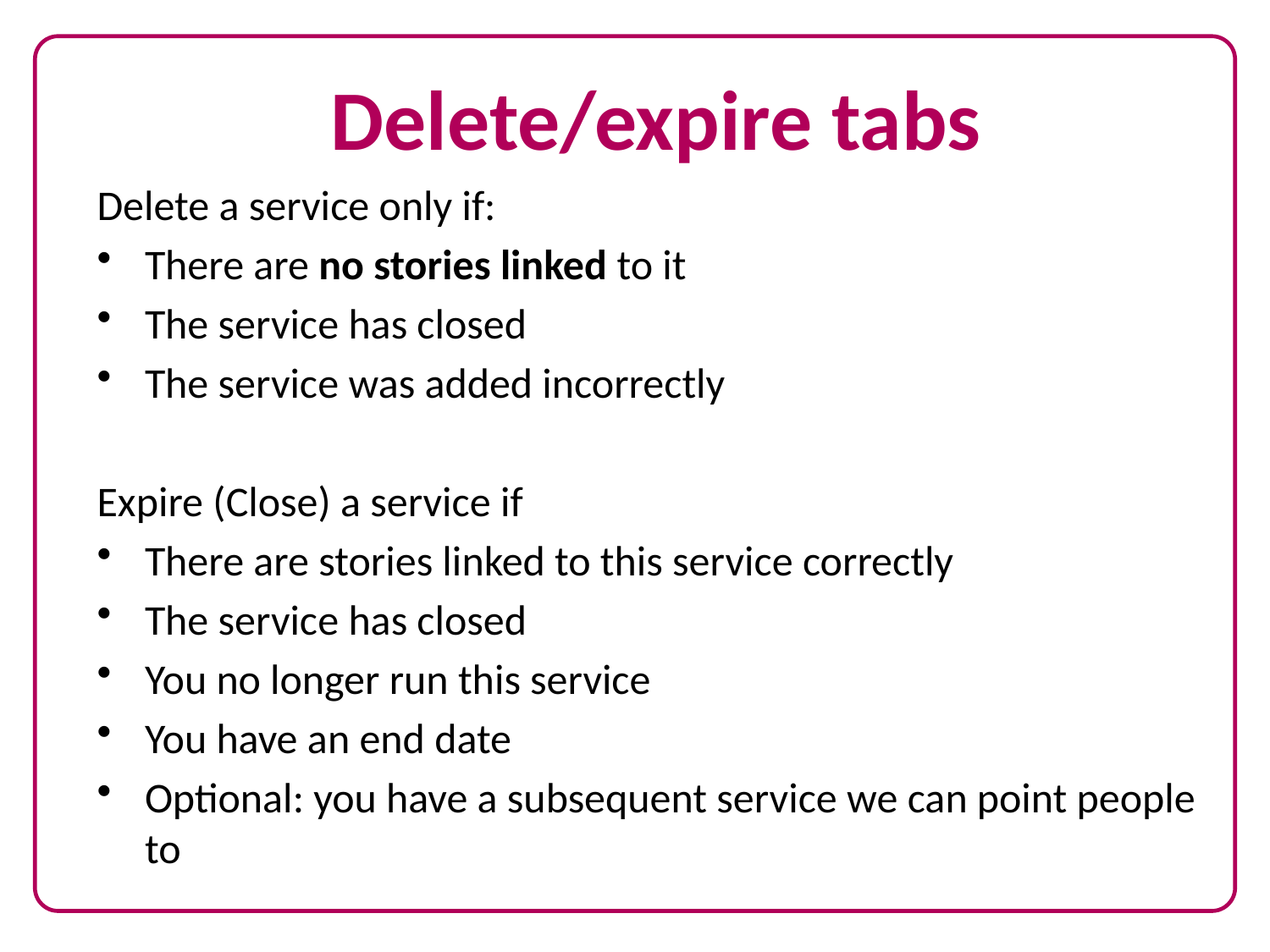

Delete/expire tabs
Delete a service only if:
There are no stories linked to it
The service has closed
The service was added incorrectly

Expire (Close) a service if
There are stories linked to this service correctly
The service has closed
You no longer run this service
You have an end date
Optional: you have a subsequent service we can point people to